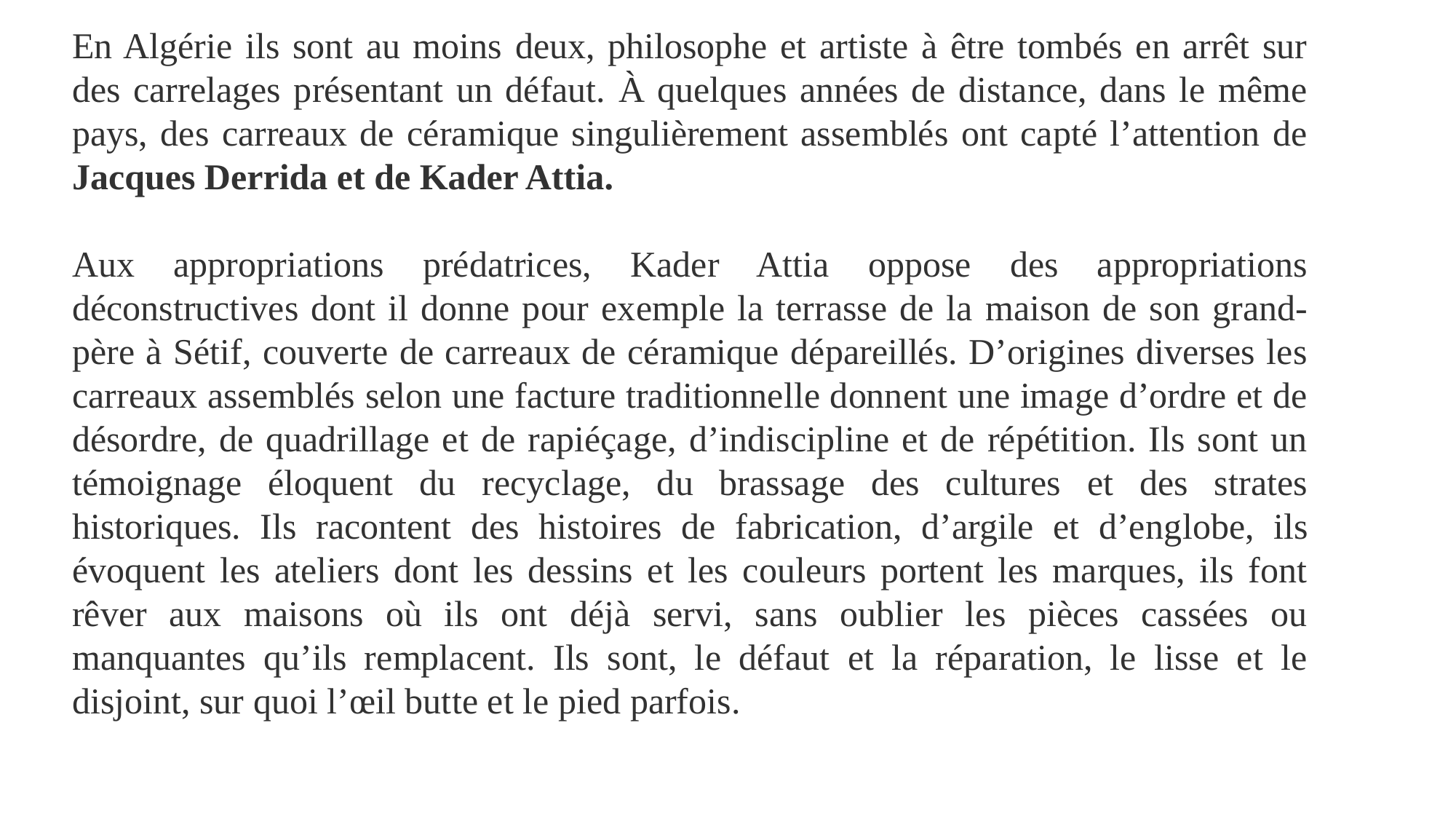

En Algérie ils sont au moins deux, philosophe et artiste à être tombés en arrêt sur des carrelages présentant un défaut. À quelques années de distance, dans le même pays, des carreaux de céramique singulièrement assemblés ont capté l’attention de Jacques Derrida et de Kader Attia.

Aux appropriations prédatrices, Kader Attia oppose des appropriations déconstructives dont il donne pour exemple la terrasse de la maison de son grand-père à Sétif, couverte de carreaux de céramique dépareillés. D’origines diverses les carreaux assemblés selon une facture traditionnelle donnent une image d’ordre et de désordre, de quadrillage et de rapiéçage, d’indiscipline et de répétition. Ils sont un témoignage éloquent du recyclage, du brassage des cultures et des strates historiques. Ils racontent des histoires de fabrication, d’argile et d’englobe, ils évoquent les ateliers dont les dessins et les couleurs portent les marques, ils font rêver aux maisons où ils ont déjà servi, sans oublier les pièces cassées ou manquantes qu’ils remplacent. Ils sont, le défaut et la réparation, le lisse et le disjoint, sur quoi l’œil butte et le pied parfois.